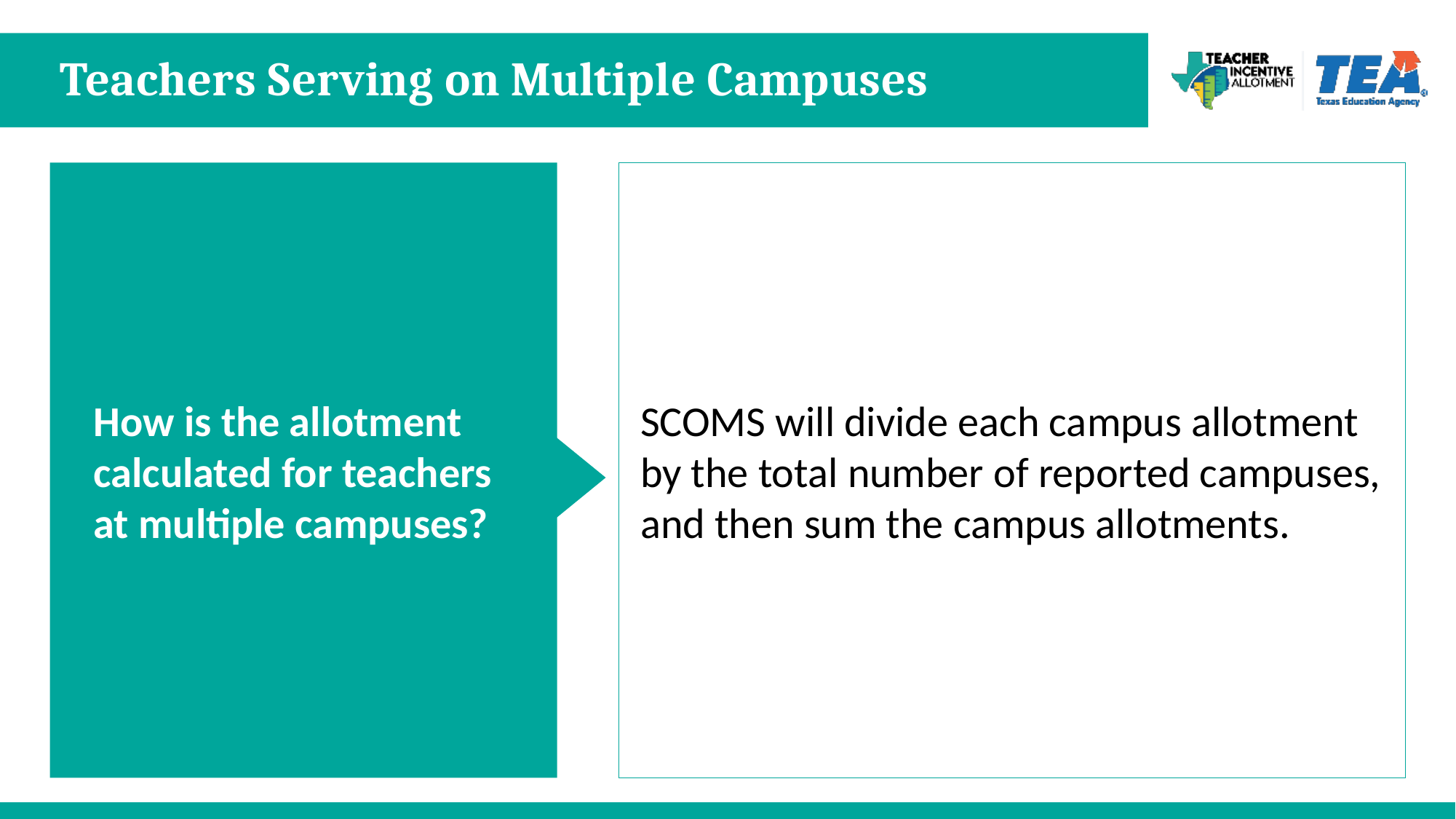

# Teachers Serving on Multiple Campuses
How is the allotment calculated for teachers at multiple campuses?
SCOMS will divide each campus allotment by the total number of reported campuses, and then sum the campus allotments.